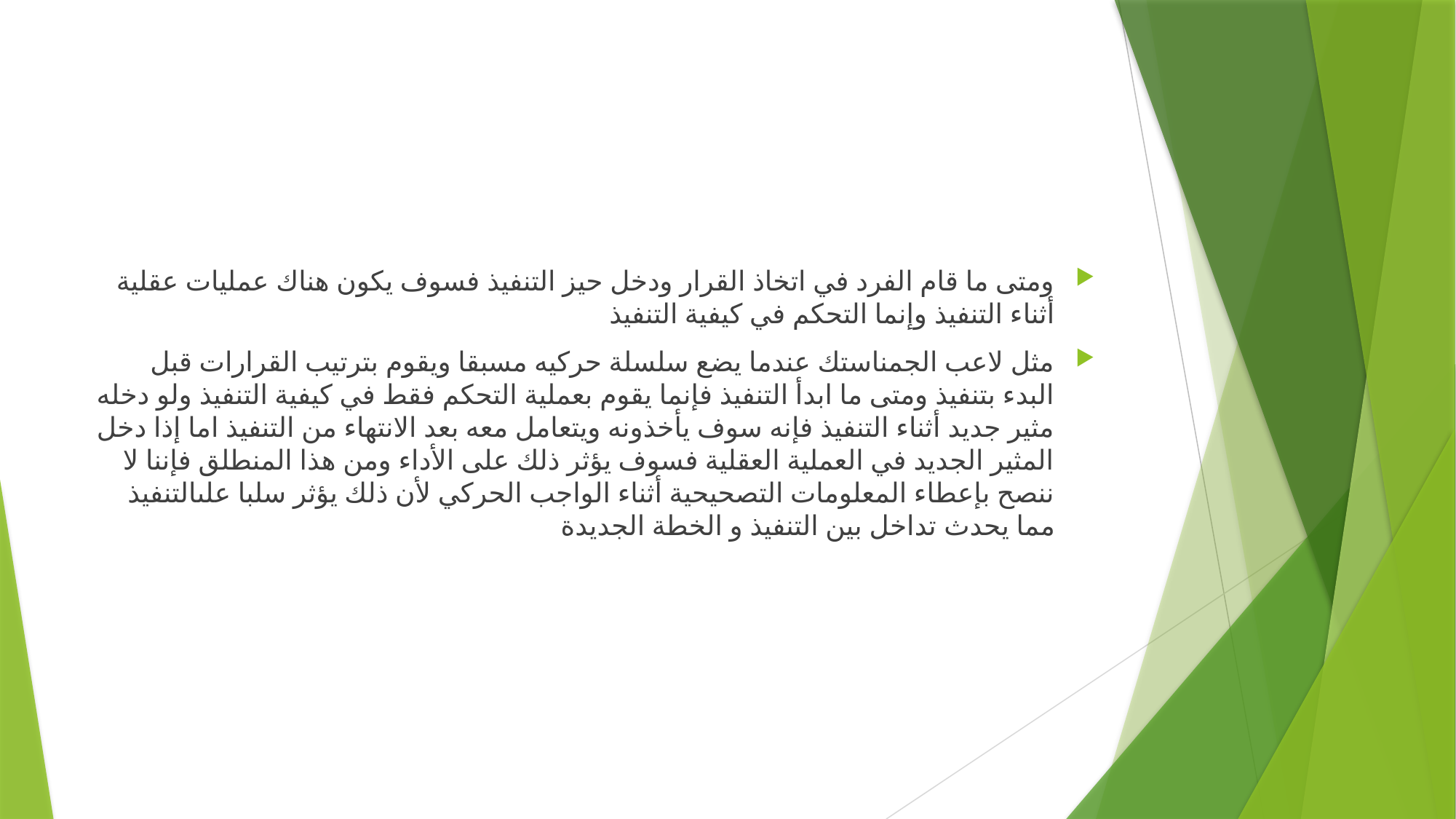

#
‏ومتى ما قام الفرد في اتخاذ القرار ودخل حيز التنفيذ فسوف يكون هناك عمليات عقلية أثناء التنفيذ وإنما التحكم في كيفية التنفيذ
‏مثل لاعب الجمناستك عندما يضع سلسلة حركيه مسبقا ويقوم بترتيب القرارات قبل البدء بتنفيذ ومتى ما ابدأ التنفيذ فإنما يقوم بعملية التحكم فقط في كيفية التنفيذ ولو دخله مثير جديد أثناء التنفيذ فإنه سوف يأخذونه ويتعامل معه بعد الانتهاء من ‏التنفيذ اما إذا دخل المثير الجديد في العملية العقلية فسوف يؤثر ذلك على الأداء ومن هذا المنطلق فإننا لا ننصح بإعطاء المعلومات التصحيحية أثناء الواجب الحركي لأن ذلك يؤثر سلبا على‏التنفيذ مما يحدث‏ تداخل بين التنفيذ و الخطة الجديدة